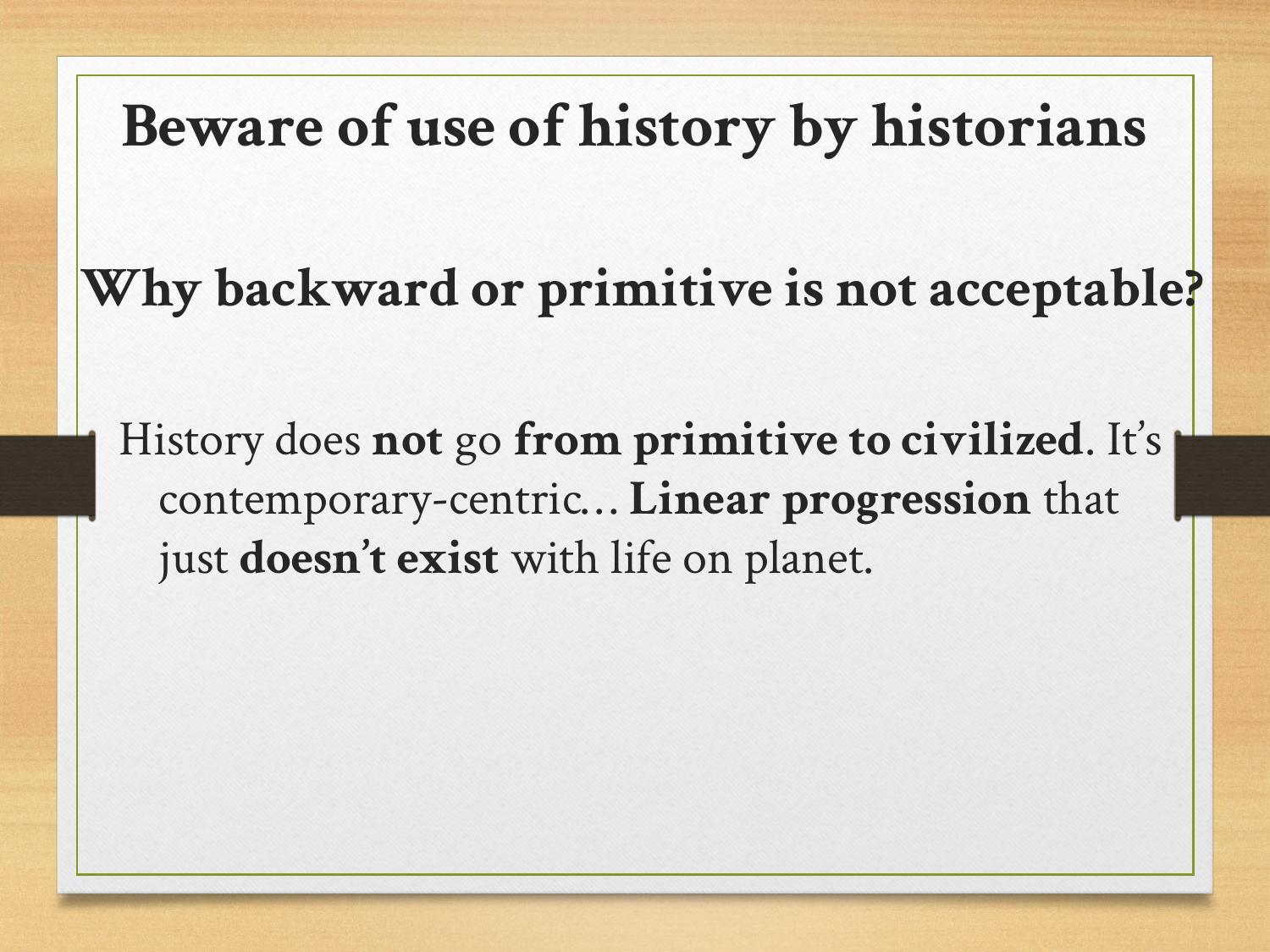

Beware of use of history by historians
 Why backward or primitive is not acceptable?
History does not go from primitive to civilized. It’s contemporary-centric… Linear progression that just doesn’t exist with life on planet.